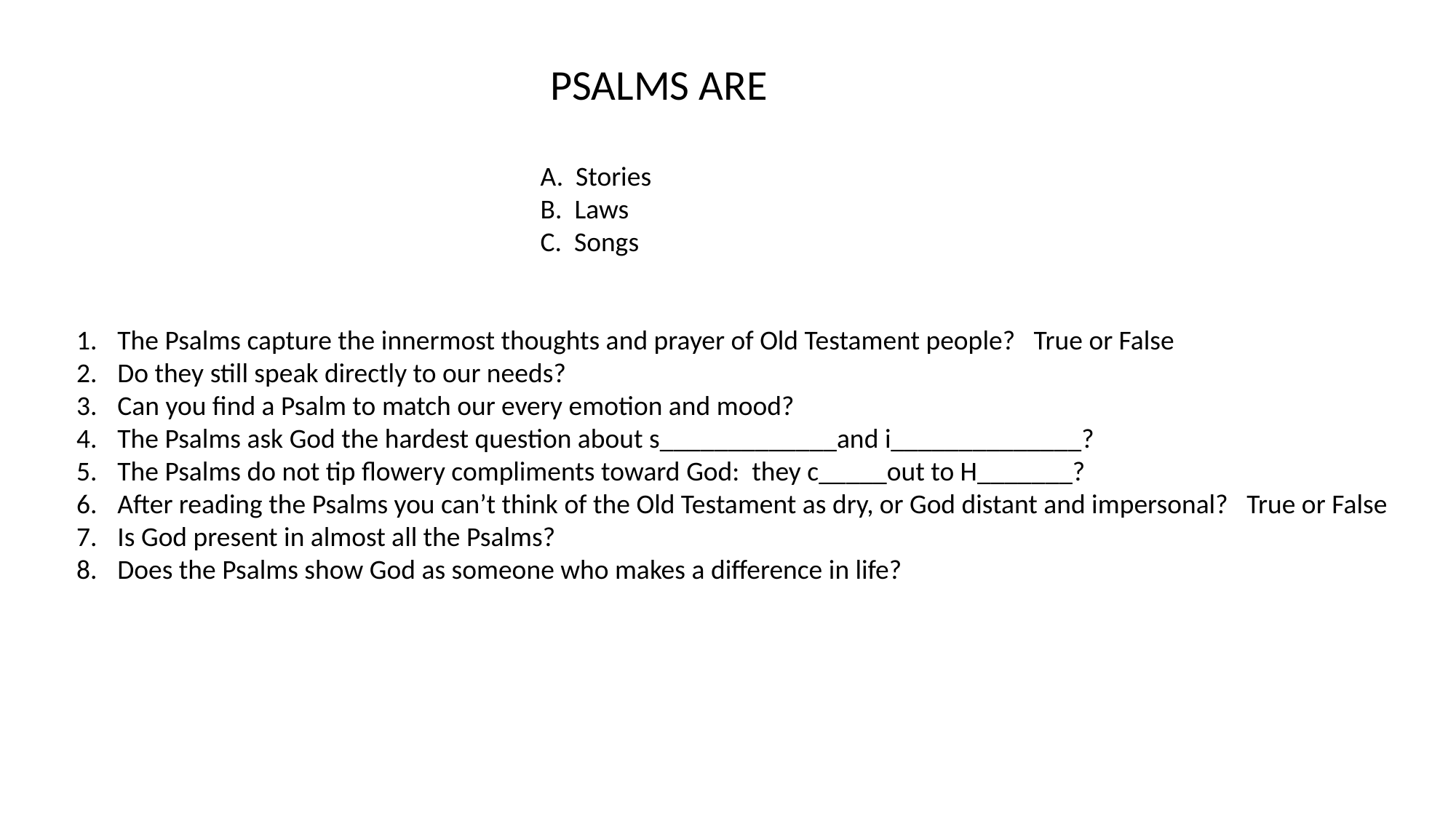

PSALMS ARE
                                                                           A.  Stories
                                                                           B.  Laws
                                                                           C.  Songs

The Psalms capture the innermost thoughts and prayer of Old Testament people?   True or False
Do they still speak directly to our needs?
Can you find a Psalm to match our every emotion and mood?
The Psalms ask God the hardest question about s_____________and i______________?
The Psalms do not tip flowery compliments toward God:  they c_____out to H_______?
After reading the Psalms you can’t think of the Old Testament as dry, or God distant and impersonal?   True or False
Is God present in almost all the Psalms?
Does the Psalms show God as someone who makes a difference in life?